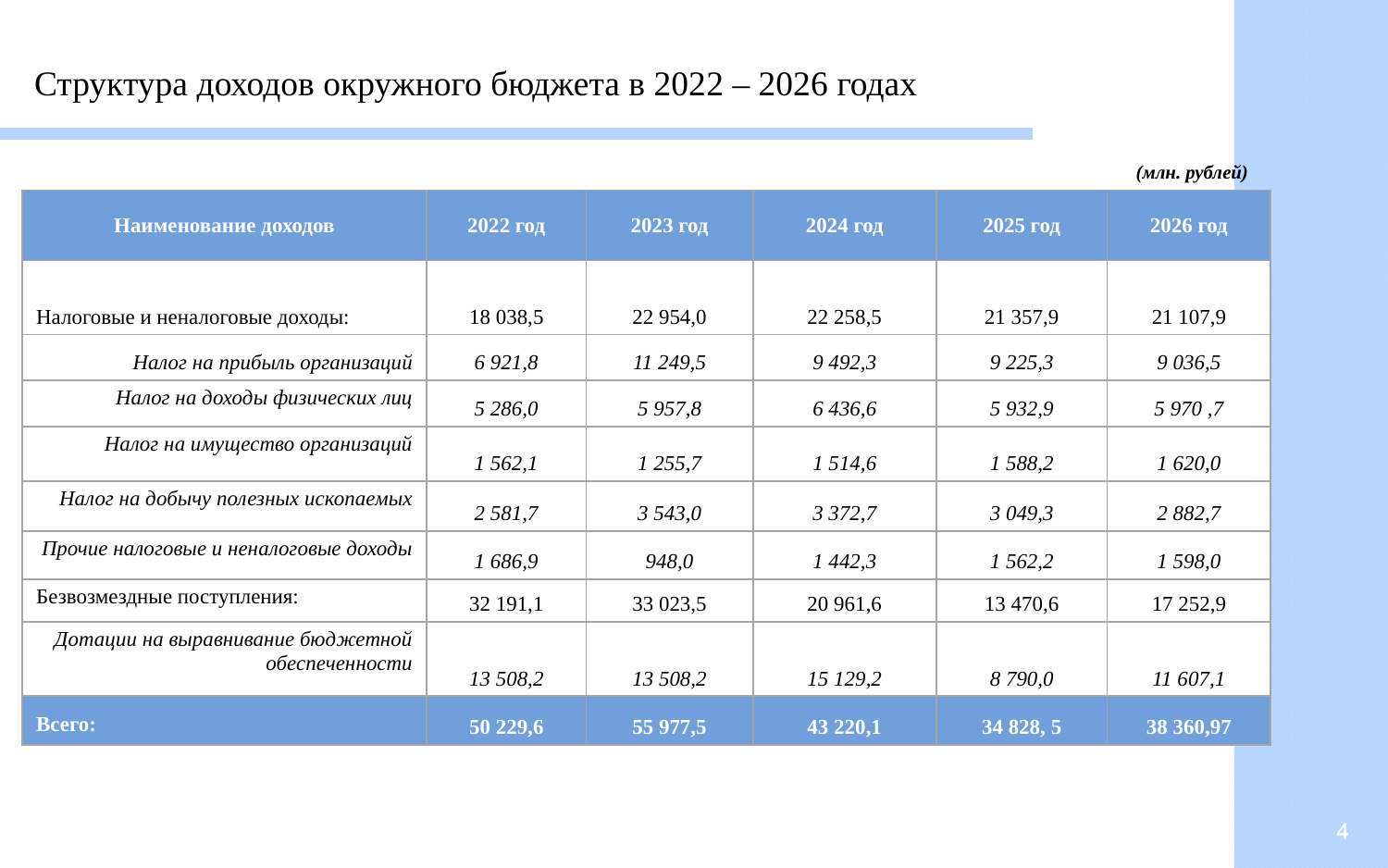

Структура доходов окружного бюджета в 2022 – 2026 годах

(млн. рублей)
| Наименование доходов | 2022 год | 2023 год | 2024 год | 2025 год | 2026 год |
| --- | --- | --- | --- | --- | --- |
| Налоговые и неналоговые доходы: | 18 038,5 | 22 954,0 | 22 258,5 | 21 357,9 | 21 107,9 |
| Налог на прибыль организаций | 6 921,8 | 11 249,5 | 9 492,3 | 9 225,3 | 9 036,5 |
| Налог на доходы физических лиц | 5 286,0 | 5 957,8 | 6 436,6 | 5 932,9 | 5 970 ,7 |
| Налог на имущество организаций | 1 562,1 | 1 255,7 | 1 514,6 | 1 588,2 | 1 620,0 |
| Налог на добычу полезных ископаемых | 2 581,7 | 3 543,0 | 3 372,7 | 3 049,3 | 2 882,7 |
| Прочие налоговые и неналоговые доходы | 1 686,9 | 948,0 | 1 442,3 | 1 562,2 | 1 598,0 |
| Безвозмездные поступления: | 32 191,1 | 33 023,5 | 20 961,6 | 13 470,6 | 17 252,9 |
| Дотации на выравнивание бюджетной обеспеченности | 13 508,2 | 13 508,2 | 15 129,2 | 8 790,0 | 11 607,1 |
| Всего: | 50 229,6 | 55 977,5 | 43 220,1 | 34 828, 5 | 38 360,97 |
4